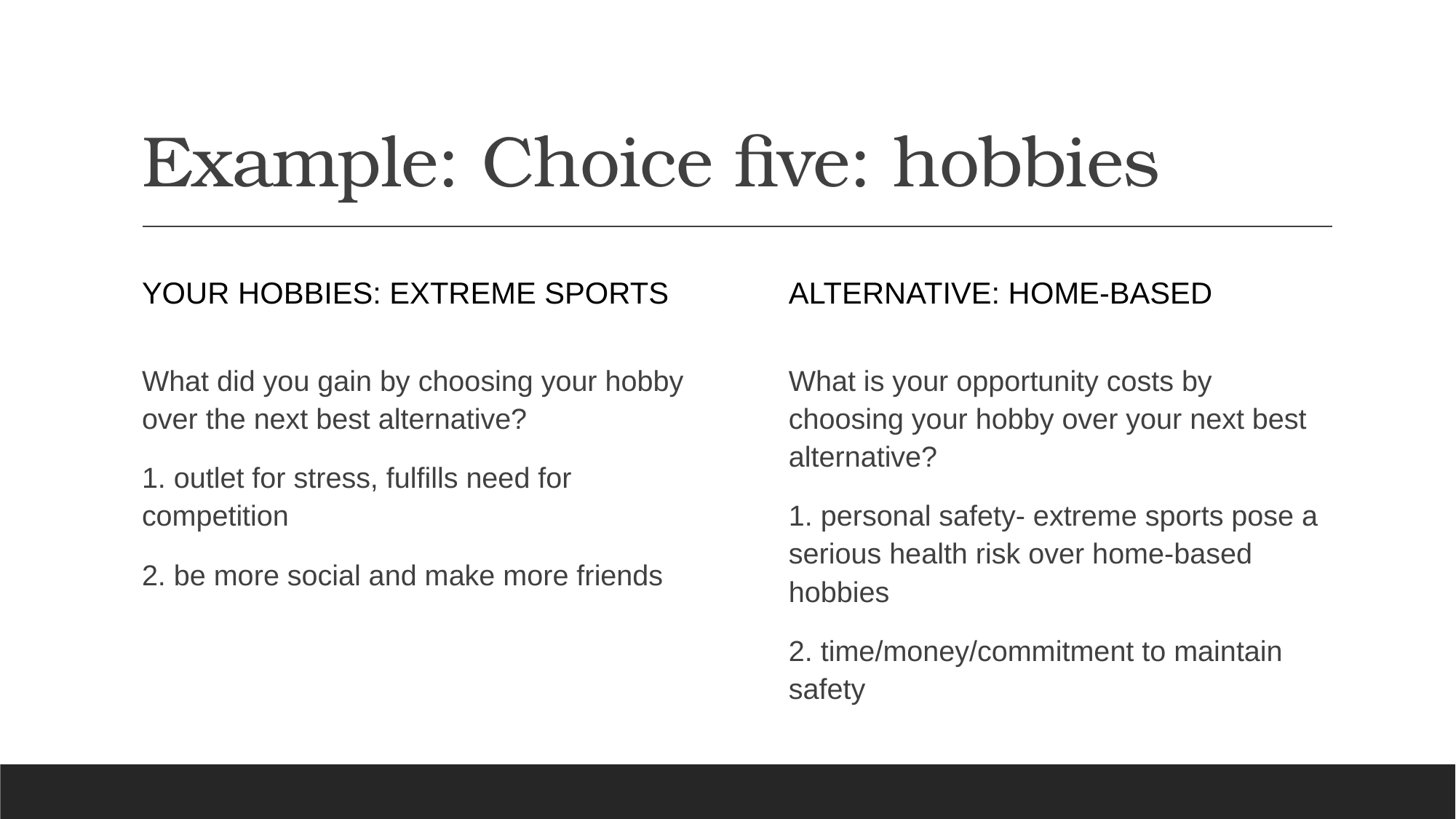

# Example: Choice five: hobbies
Your Hobbies: Extreme Sports
Alternative: Home-Based
What is your opportunity costs by choosing your hobby over your next best alternative?
1. personal safety- extreme sports pose a serious health risk over home-based hobbies
2. time/money/commitment to maintain safety
What did you gain by choosing your hobby over the next best alternative?
1. outlet for stress, fulfills need for competition
2. be more social and make more friends